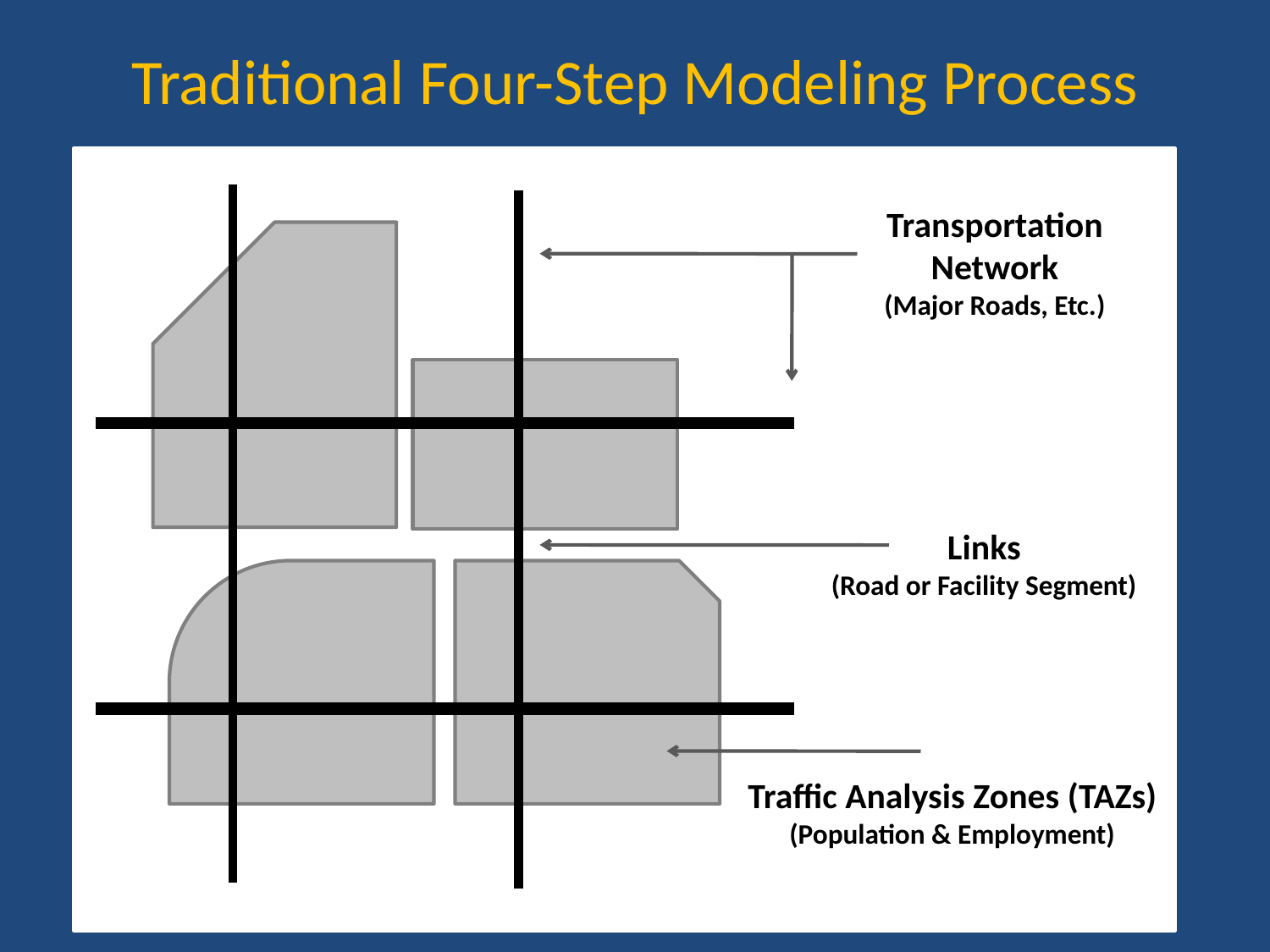

# Traditional Four-Step Modeling Process

Transportation Network
(Major Roads, Etc.)

Links
(Road or Facility Segment)

Traffic Analysis Zones (TAZs)
(Population & Employment)